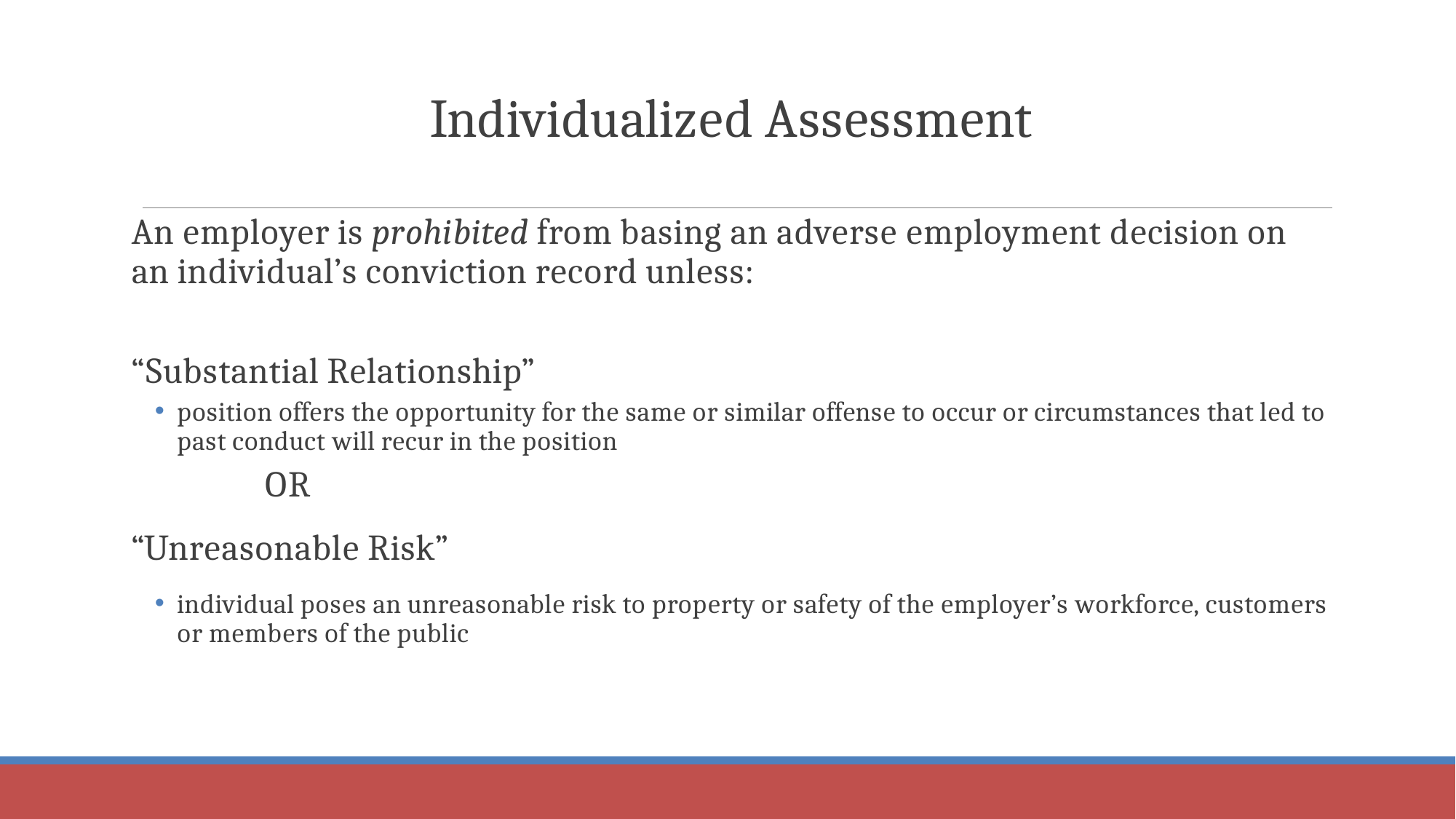

# Individualized Assessment
An employer is prohibited from basing an adverse employment decision on an individual’s conviction record unless:
“Substantial Relationship”
position offers the opportunity for the same or similar offense to occur or circumstances that led to past conduct will recur in the position
	OR
“Unreasonable Risk”
individual poses an unreasonable risk to property or safety of the employer’s workforce, customers or members of the public